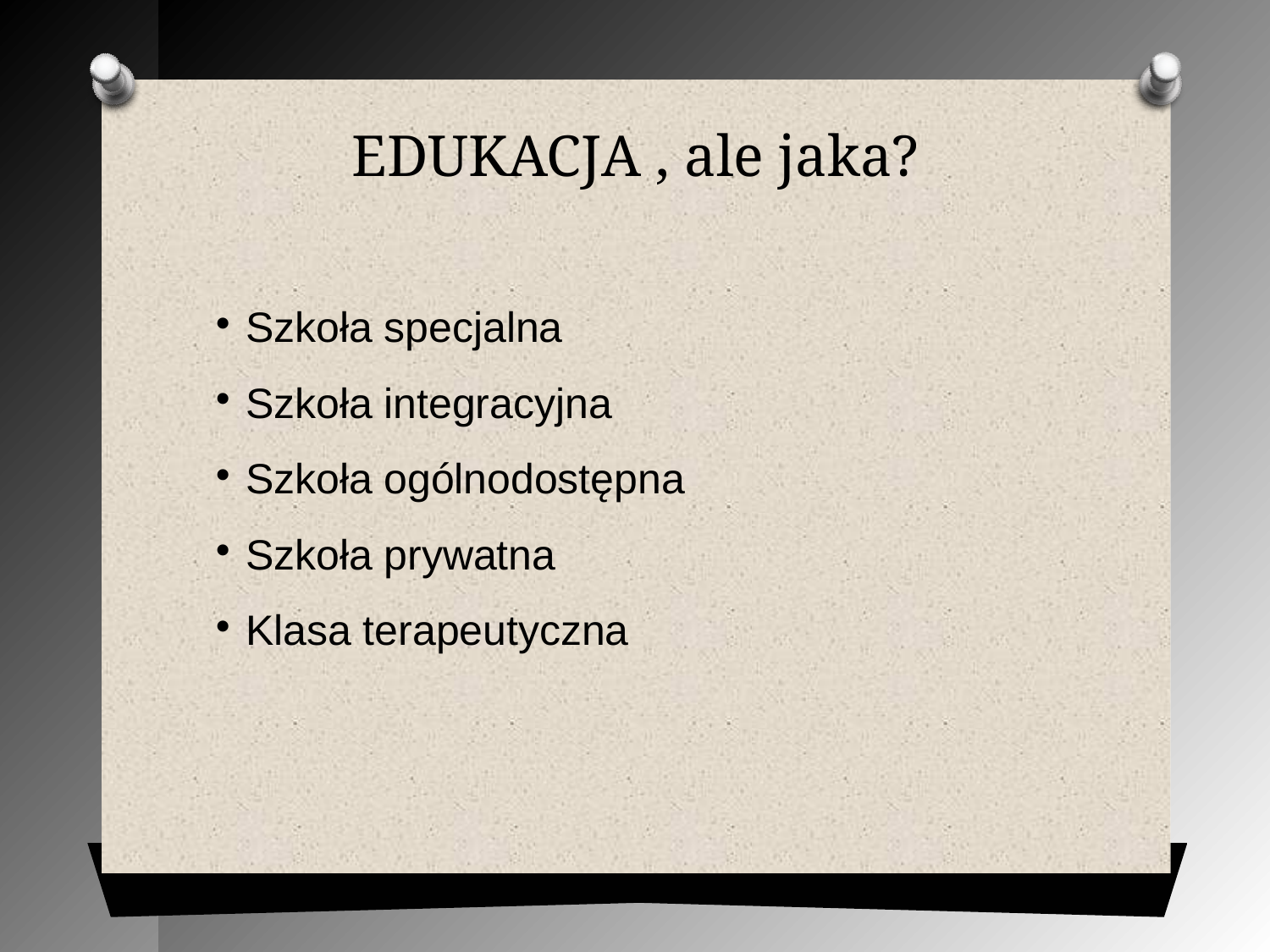

EDUKACJA , ale jaka?
Szkoła specjalna
Szkoła integracyjna
Szkoła ogólnodostępna
Szkoła prywatna
Klasa terapeutyczna